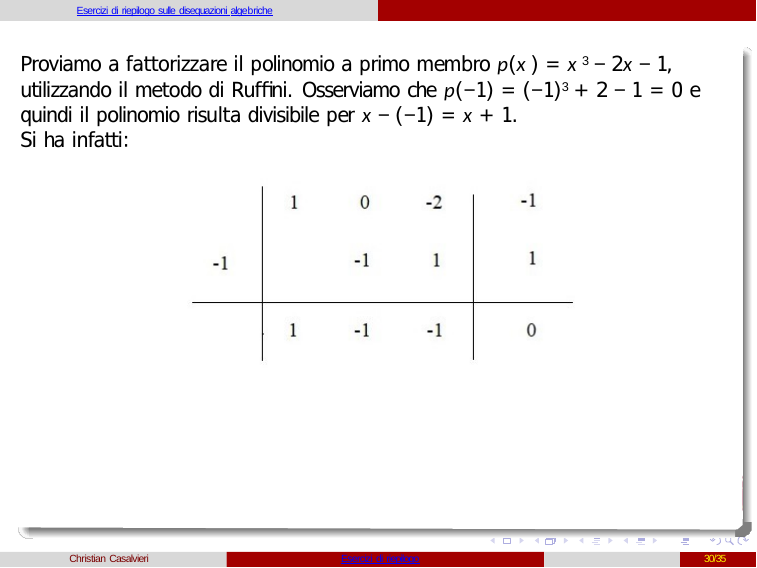

Esercizi di riepilogo sulle disequazioni algebriche

Proviamo a fattorizzare il polinomio a primo membro p(x ) = x 3 − 2x − 1, utilizzando il metodo di Ruffini. Osserviamo che p(−1) = (−1)3 + 2 − 1 = 0 e quindi il polinomio risulta divisibile per x − (−1) = x + 1.
Si ha infatti:

Christian Casalvieri
Esercizi di riepilogo
30/35